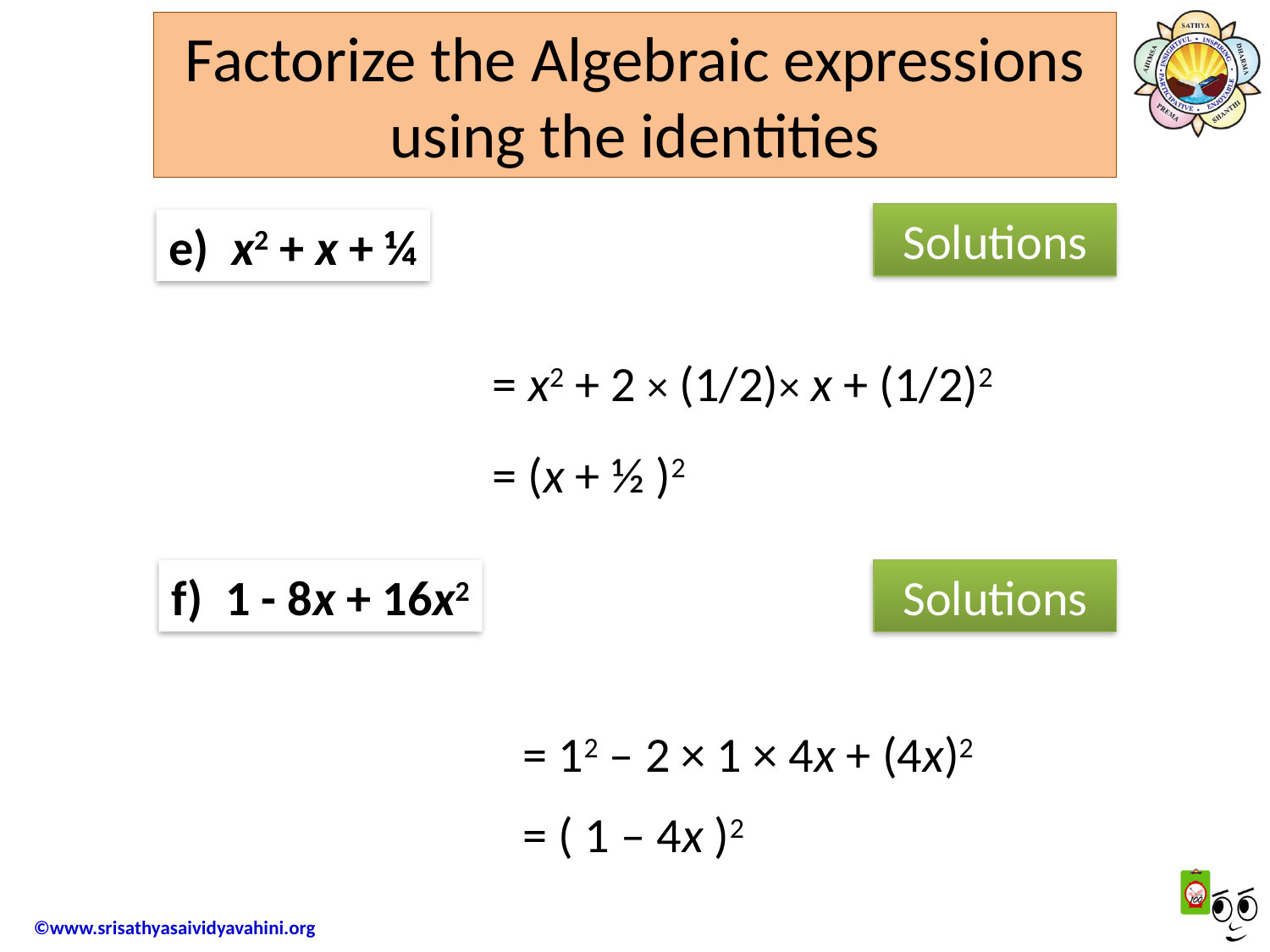

Factorize the Algebraic expressions using the identities
Solutions
e)  x2 + x + ¼
= x2 + 2 × (1/2)× x + (1/2)2
= (x + ½ )2

f)  1 - 8x + 16x2
Solutions
= 12 – 2 × 1 × 4x + (4x)2
= ( 1 – 4x )2